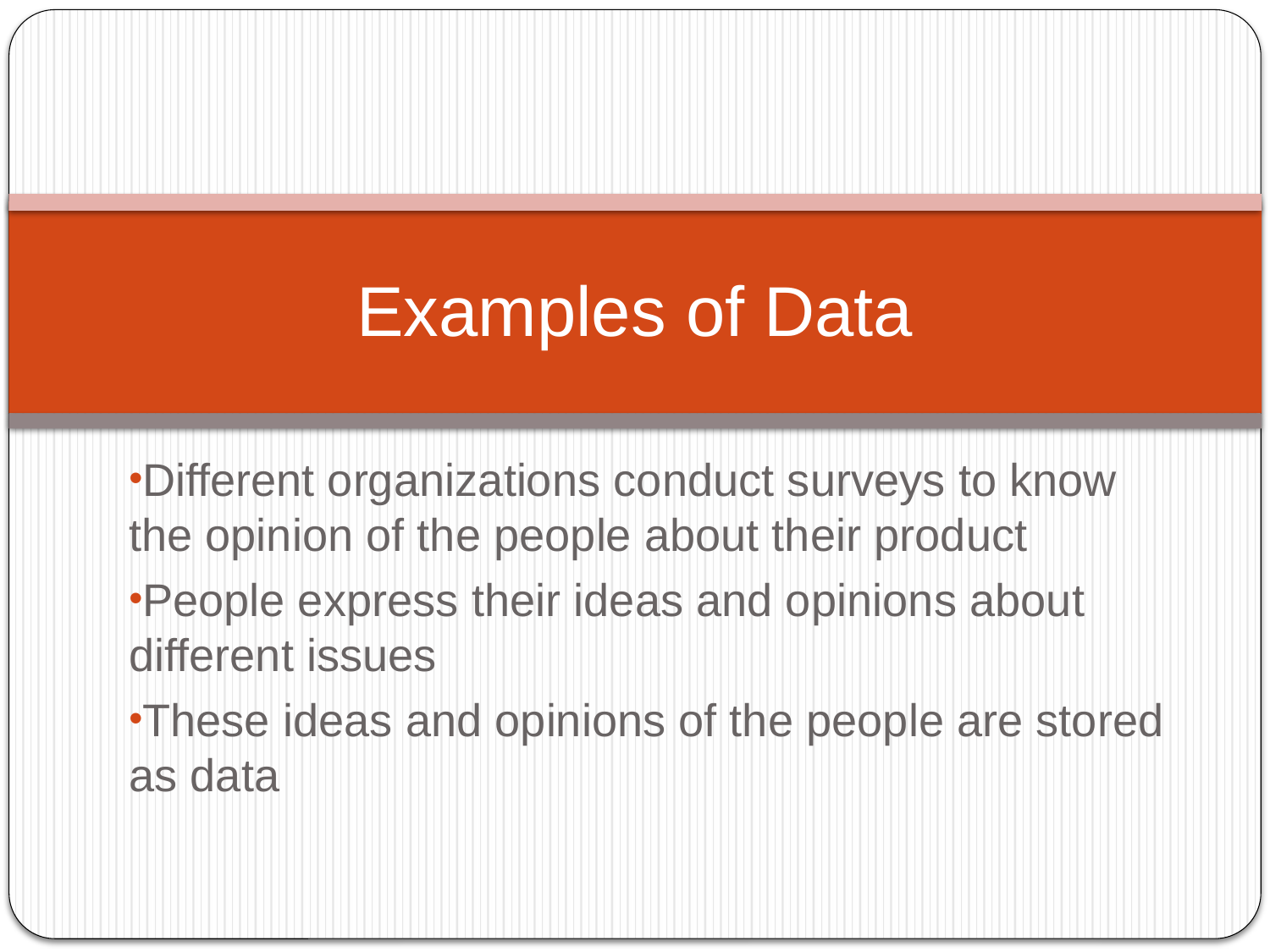

# Examples of Data
Different organizations conduct surveys to know the opinion of the people about their product
People express their ideas and opinions about different issues
These ideas and opinions of the people are stored as data